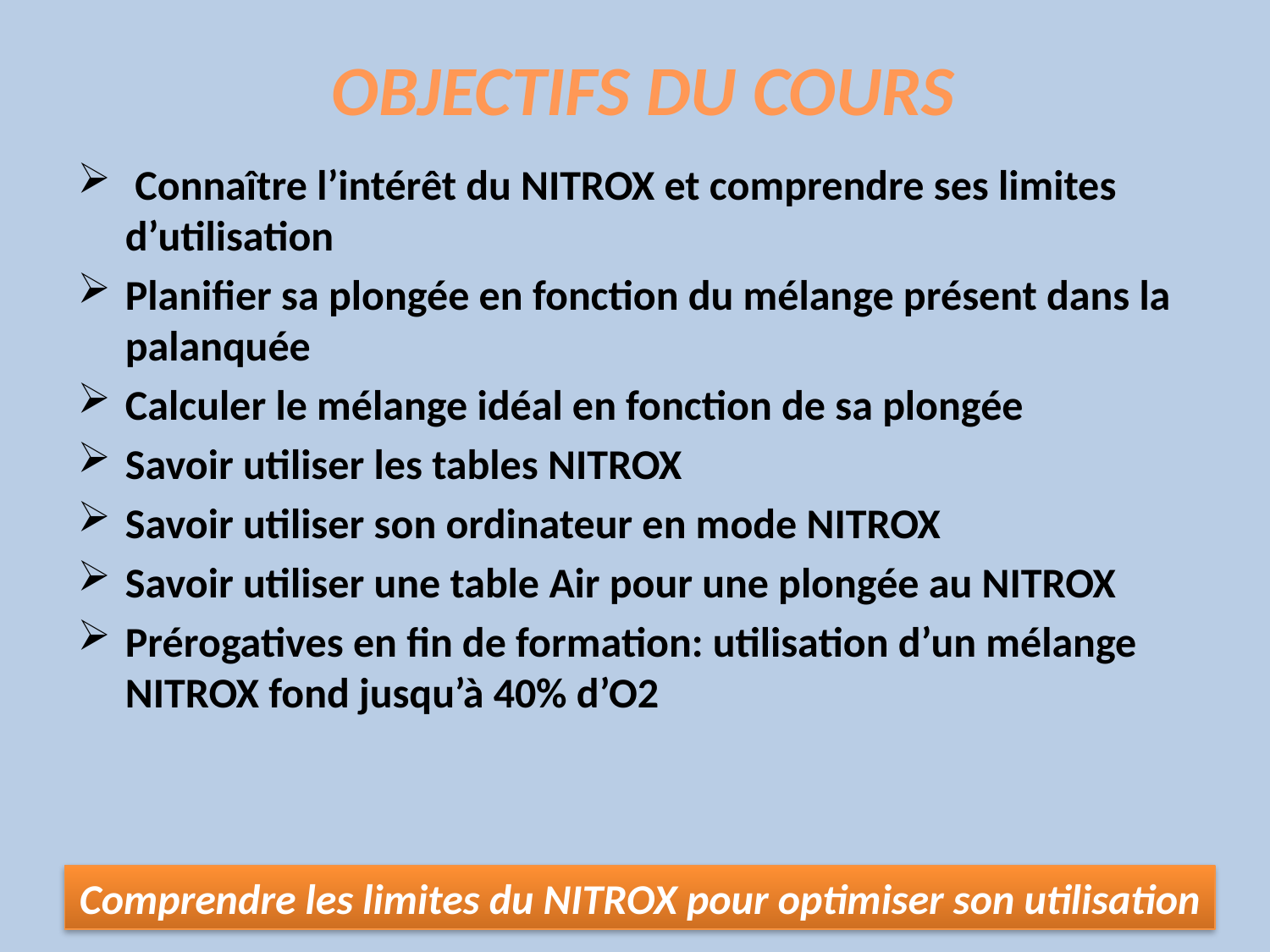

# OBJECTIFS DU COURS
 Connaître l’intérêt du NITROX et comprendre ses limites d’utilisation
Planifier sa plongée en fonction du mélange présent dans la palanquée
Calculer le mélange idéal en fonction de sa plongée
Savoir utiliser les tables NITROX
Savoir utiliser son ordinateur en mode NITROX
Savoir utiliser une table Air pour une plongée au NITROX
Prérogatives en fin de formation: utilisation d’un mélange NITROX fond jusqu’à 40% d’O2

Comprendre les limites du NITROX pour optimiser son utilisation